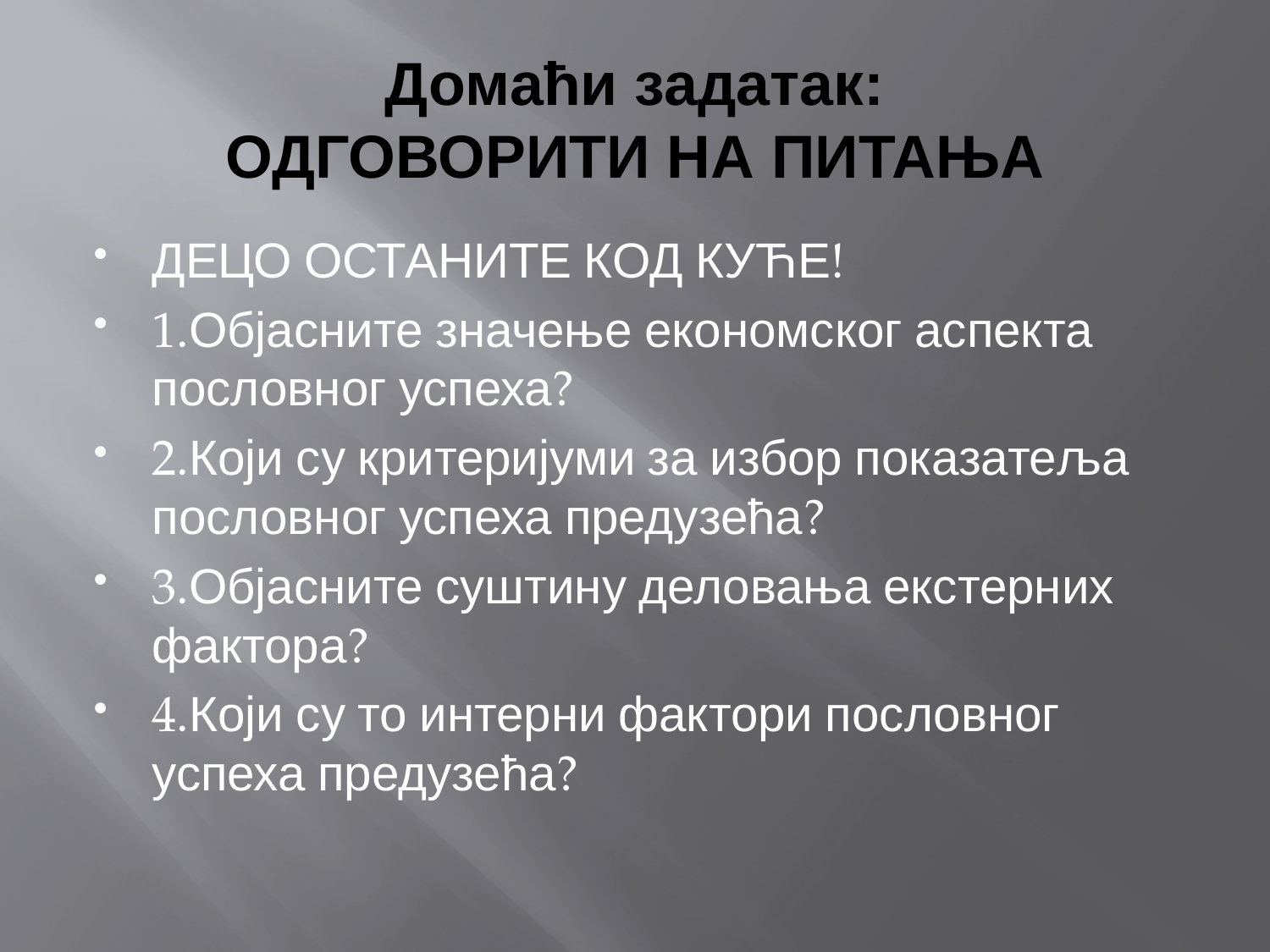

# Домаћи задатак: ОДГОВОРИТИ НА ПИТАЊА
ДЕЦО ОСТАНИТЕ КОД КУЋЕ!
1.Објасните значење економског аспекта пословног успеха?
2.Који су критеријуми за избор показатеља  пословног успеха предузећа?
3.Објасните суштину деловања екстерних фактора?
4.Који су то интерни фактори пословног успеха предузећа?